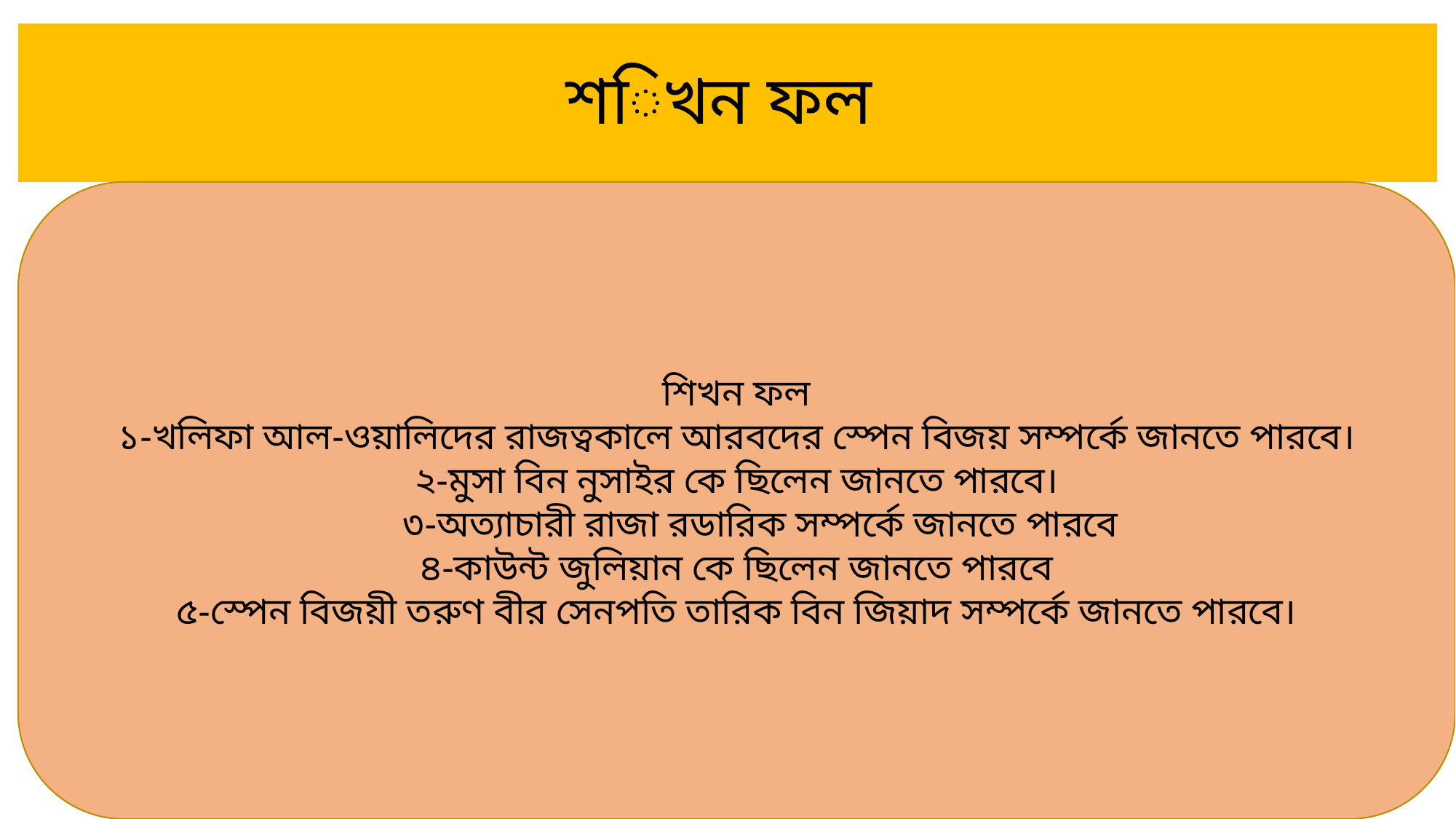

# শিখন ফল
শিখন ফল
১-খলিফা আল-ওয়ালিদের রাজত্বকালে আরবদের স্পেন বিজয় সম্পর্কে জানতে পারবে।
২-মুসা বিন নুসাইর কে ছিলেন জানতে পারবে।
     ৩-অত্যাচারী রাজা রডারিক সম্পর্কে জানতে পারবে
৪-কাউন্ট জুলিয়ান কে ছিলেন জানতে পারবে
৫-স্পেন বিজয়ী তরুণ বীর সেনপতি তারিক বিন জিয়াদ সম্পর্কে জানতে পারবে।